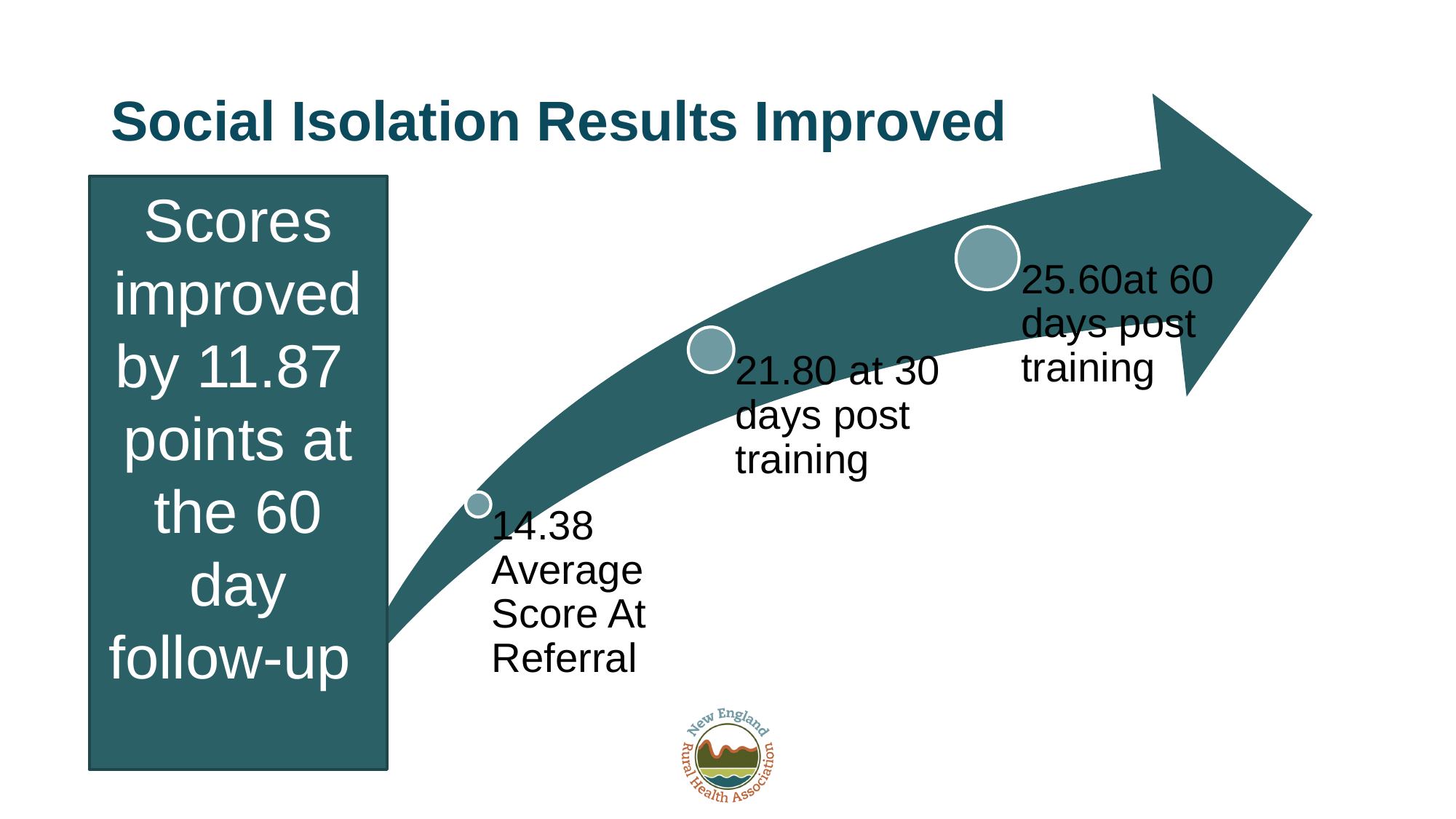

# Social Isolation Results Improved

25.60at 60 days post training

21.80 at 30 days post training

14.38 Average Score At Referral
Scores improved by 11.87  points at the 60 day follow-up